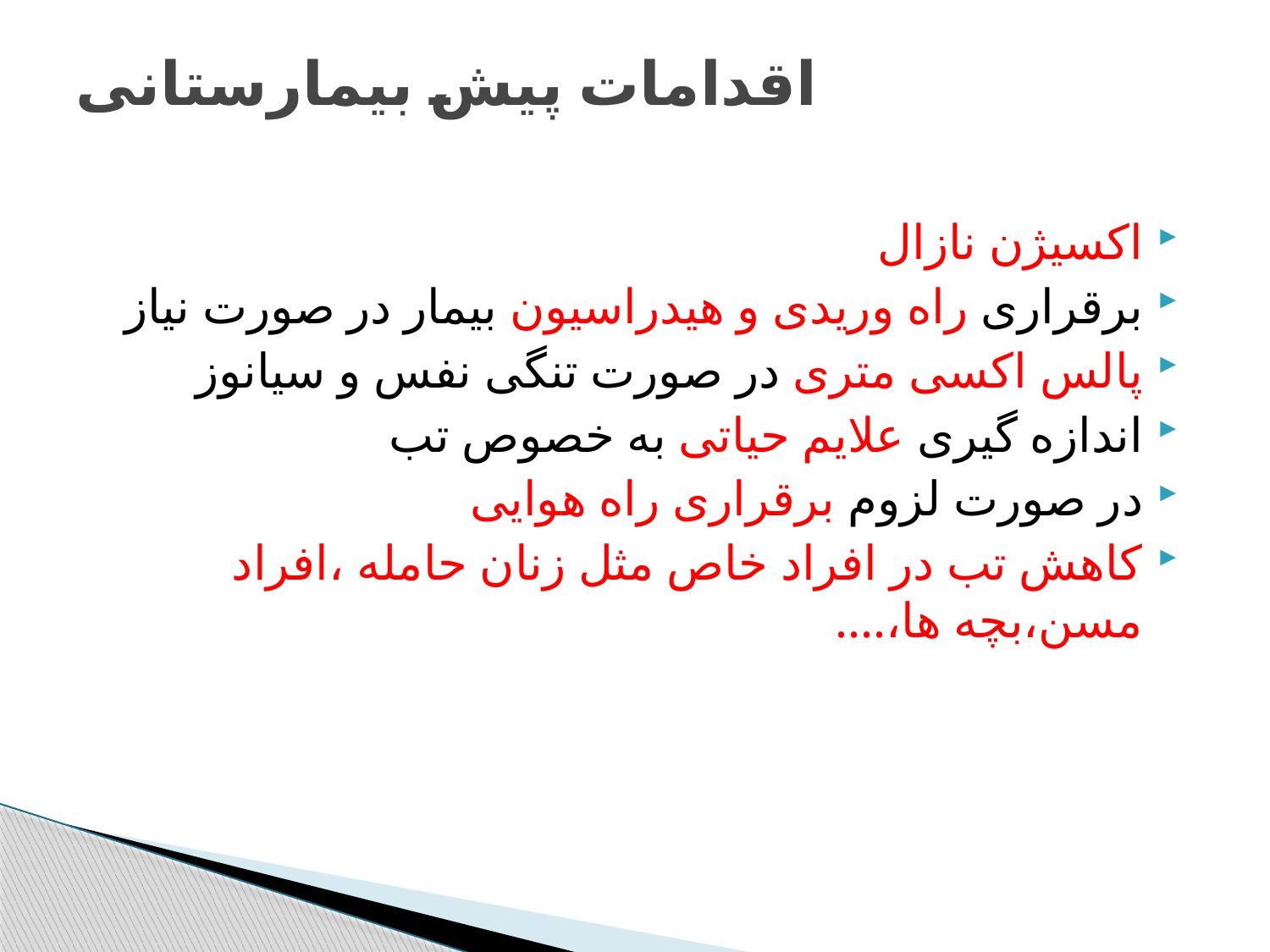

# اقدامات پیش بیمارستانی
اکسیژن نازال
برقراری راه وریدی و هیدراسیون بیمار در صورت نیاز
پالس اکسی متری در صورت تنگی نفس و سیانوز
اندازه گیری علایم حیاتی به خصوص تب
در صورت لزوم برقراری راه هوایی
کاهش تب در افراد خاص مثل زنان حامله ،افراد مسن،بچه ها،....